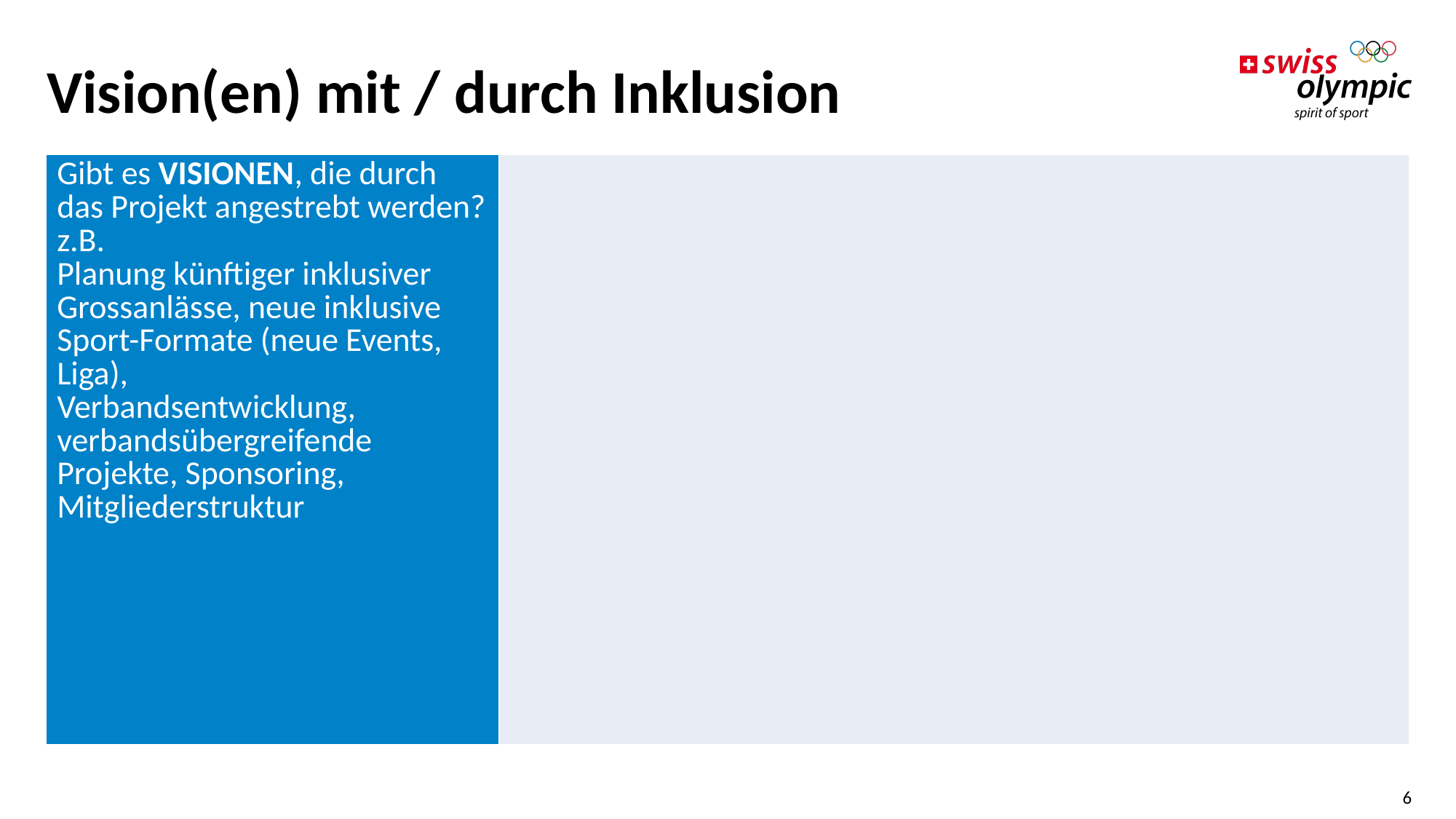

# Vision(en) mit / durch Inklusion
| Gibt es VISIONEN, die durch das Projekt angestrebt werden? z.B. Planung künftiger inklusiver Grossanlässe, neue inklusive Sport-Formate (neue Events, Liga), Verbandsentwicklung, verbandsübergreifende Projekte, Sponsoring, Mitgliederstruktur |  |
| --- | --- |
6